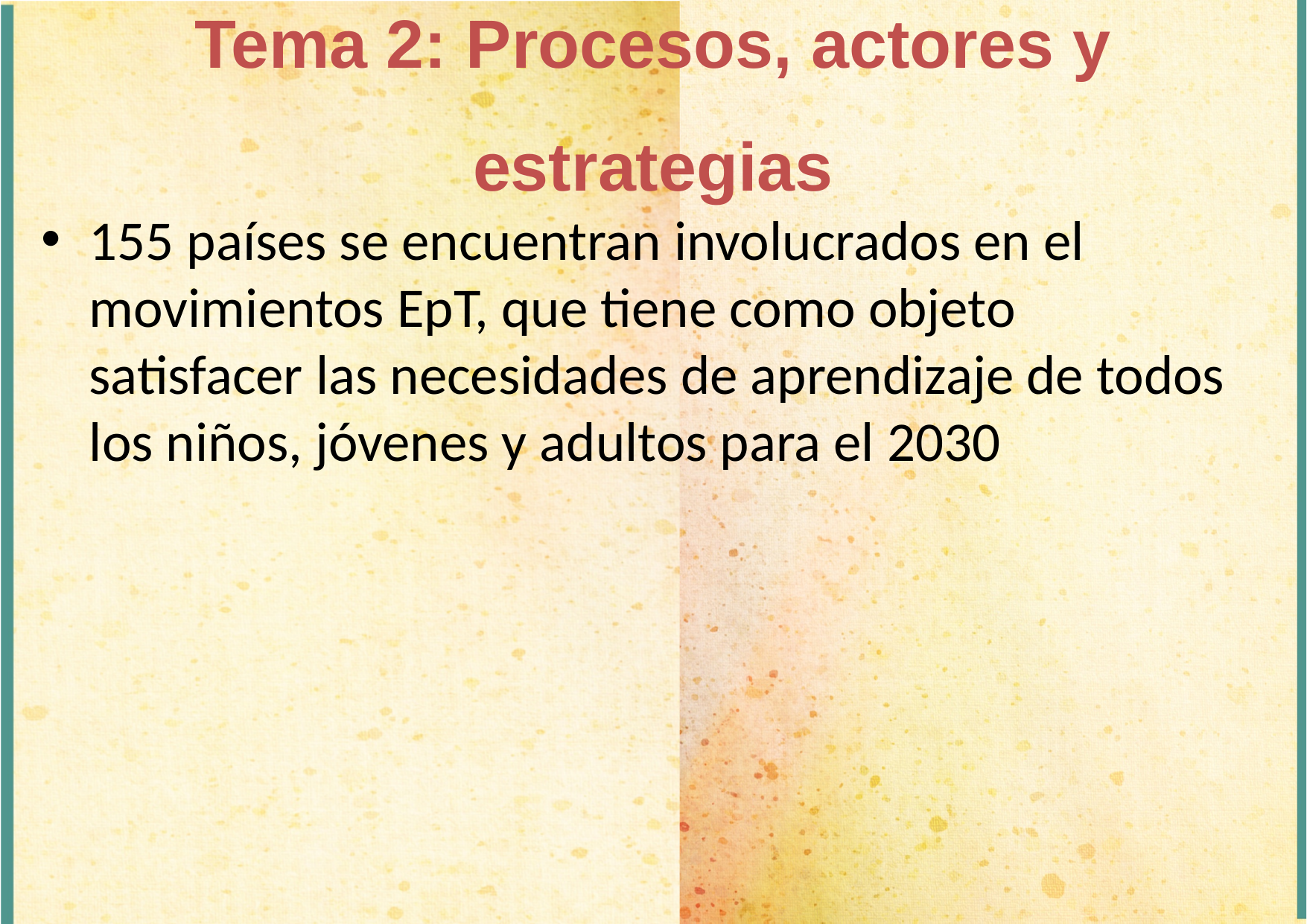

Tema 2: Procesos, actores y estrategias
155 países se encuentran involucrados en el movimientos EpT, que tiene como objeto satisfacer las necesidades de aprendizaje de todos los niños, jóvenes y adultos para el 2030